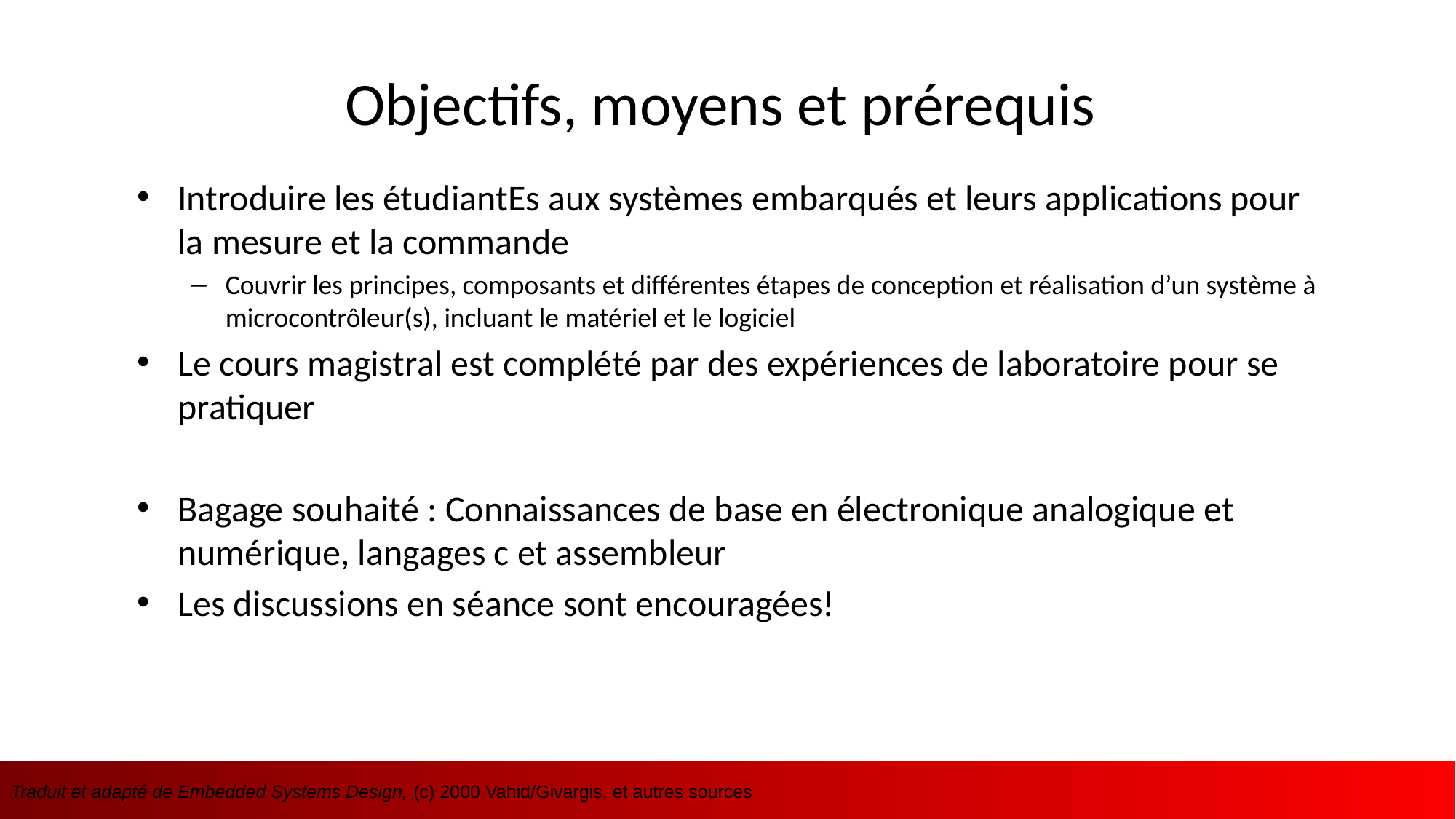

# Objectifs, moyens et prérequis
Introduire les étudiantEs aux systèmes embarqués et leurs applications pour la mesure et la commande
Couvrir les principes, composants et différentes étapes de conception et réalisation d’un système à microcontrôleur(s), incluant le matériel et le logiciel
Le cours magistral est complété par des expériences de laboratoire pour se pratiquer

Bagage souhaité : Connaissances de base en électronique analogique et numérique, langages c et assembleur
Les discussions en séance sont encouragées!